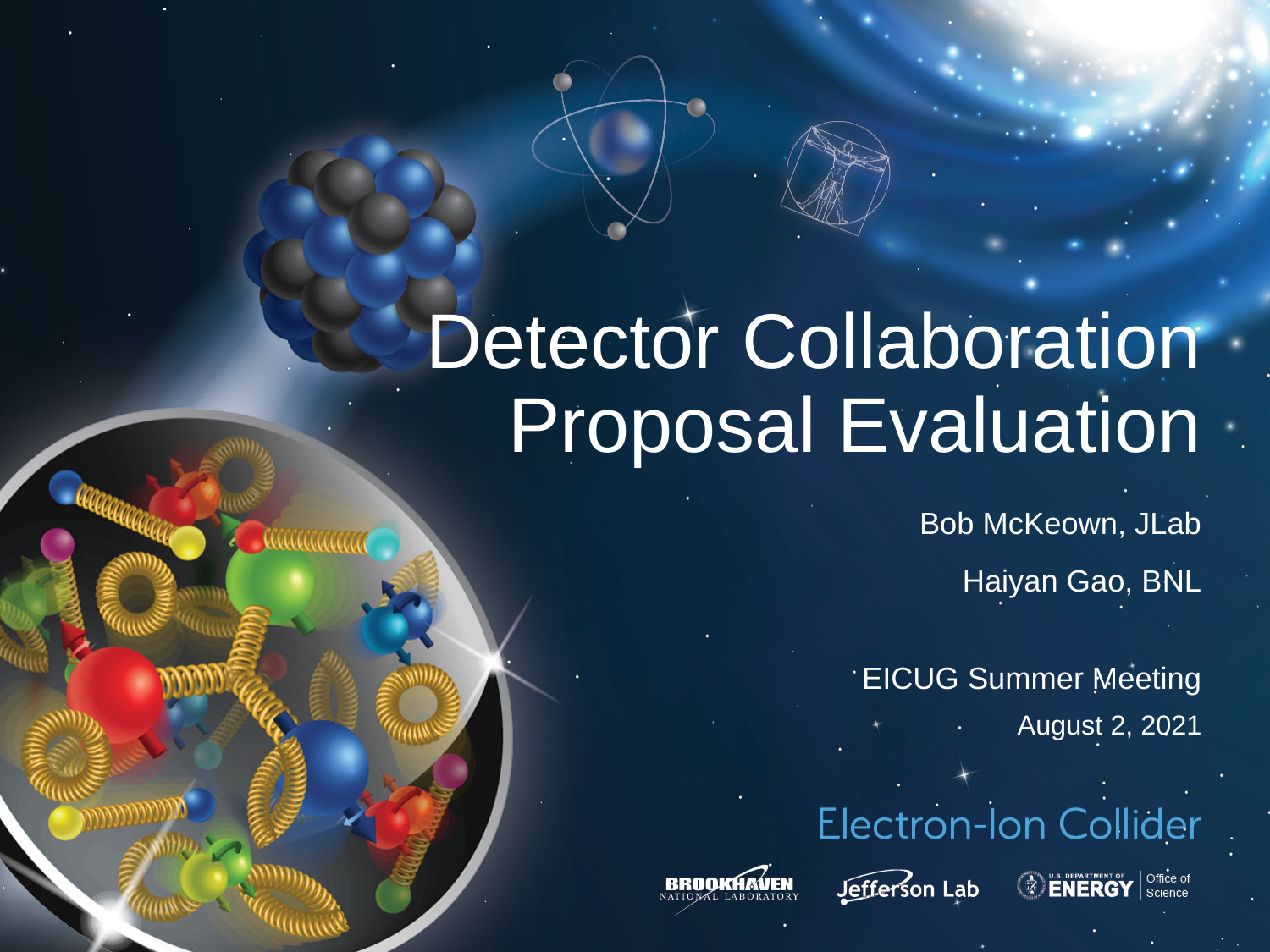

Detector Collaboration Proposal Evaluation

Bob McKeown, JLab
Haiyan Gao, BNL

EICUG Summer Meeting
August 2, 2021